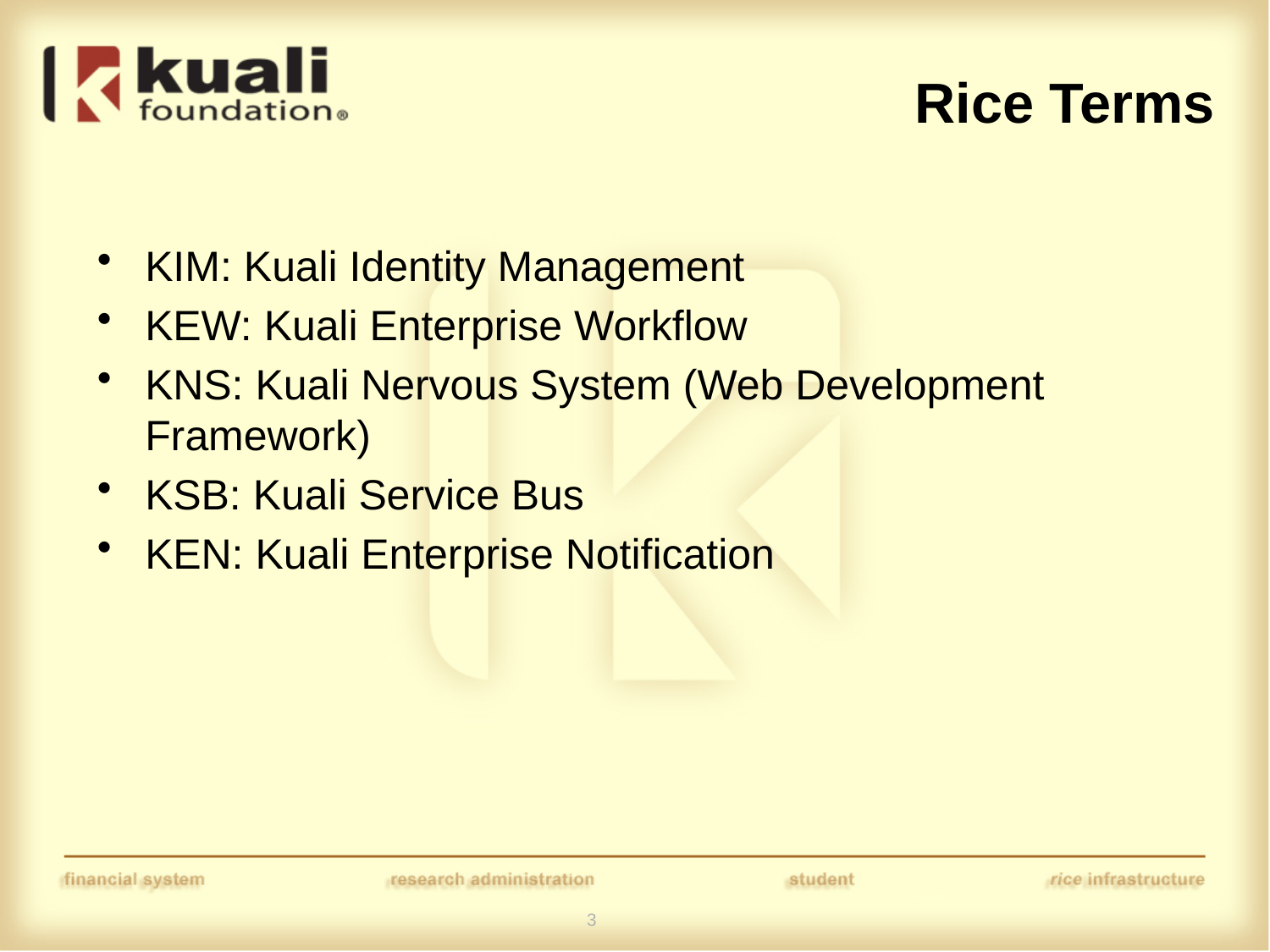

# Rice Terms
KIM: Kuali Identity Management
KEW: Kuali Enterprise Workflow
KNS: Kuali Nervous System (Web Development Framework)
KSB: Kuali Service Bus
KEN: Kuali Enterprise Notification
3